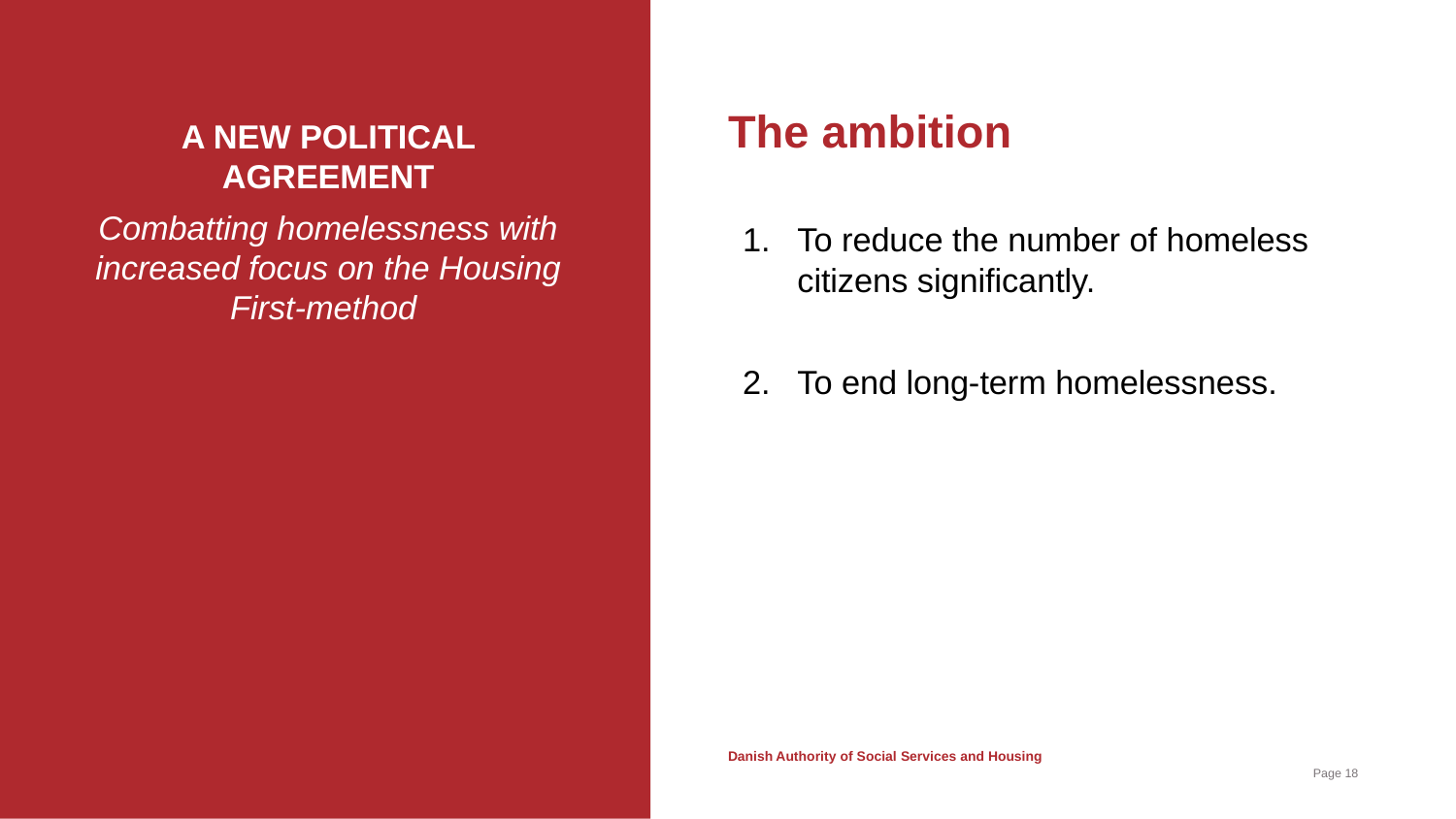

# The ambition
A NEW POLITICAL AGREEMENT
Combatting homelessness with increased focus on the Housing First-method
To reduce the number of homeless citizens significantly.

To end long-term homelessness.

Page 18